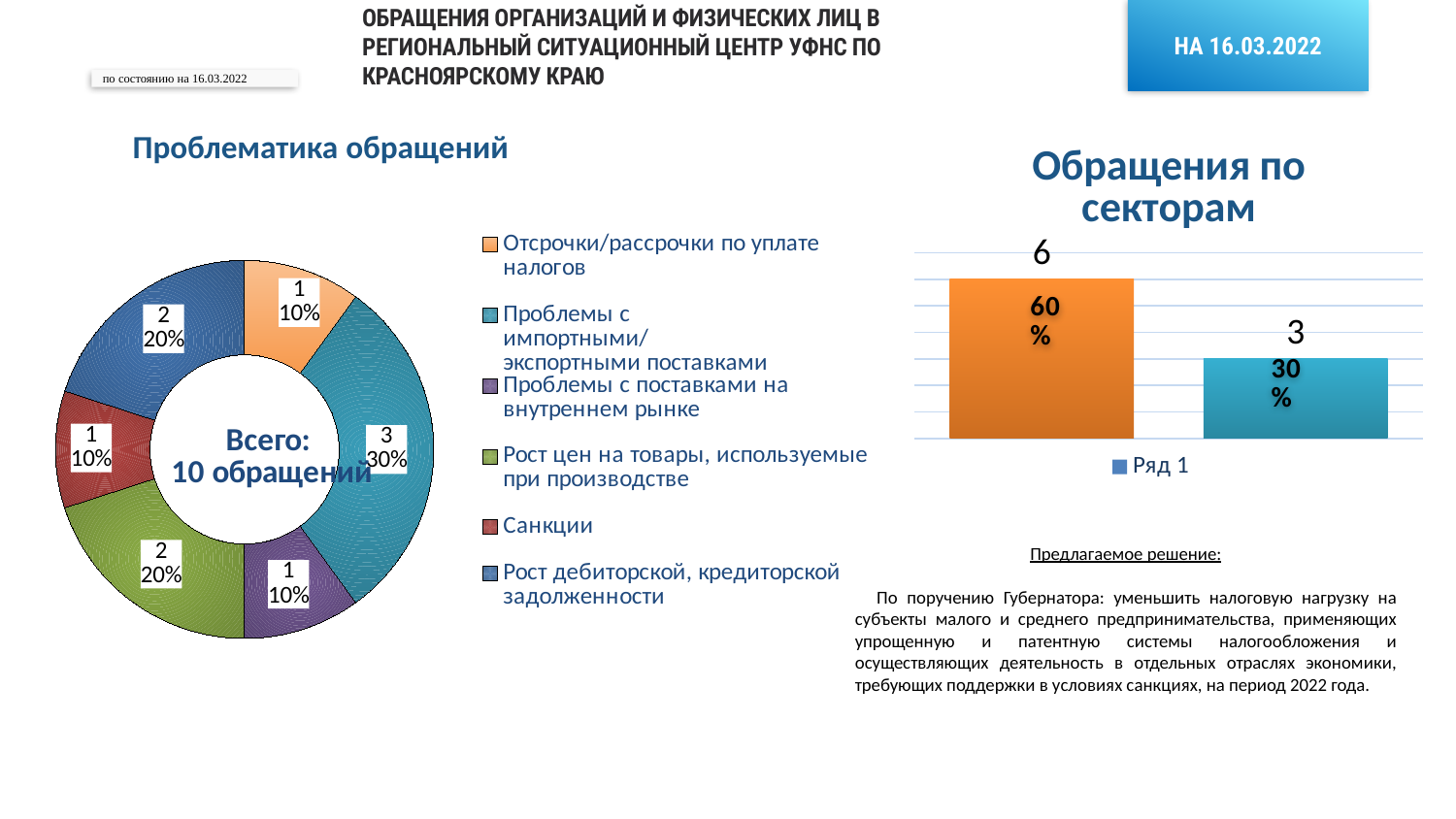

НА 16.03.2022
ОБРАЩЕНИЯ ОРГАНИЗАЦИЙ И ФИЗИЧЕСКИХ ЛИЦ В РЕГИОНАЛЬНЫЙ СИТУАЦИОННЫЙ ЦЕНТР УФНС ПО КРАСНОЯРСКОМУ КРАЮ
по состоянию на 16.03.2022

### Chart: Обращения по секторам

| Category | Ряд 1 |
|---|---|
| Производство | 6.0 |
| Торговля | 3.0 |
Проблематика обращений

### Chart: Всего:
10 обращений

| Category | Количество обращений  |
|---|---|
| Отсрочки/рассрочки по уплате налогов | 1.0 |
| Проблемы с импортными/экспортными поставками | 3.0 |
| Проблемы с поставками на внутреннем рынке | 1.0 |
| Рост цен на товары, используемые при производстве | 2.0 |
| Санкции | 1.0 |
| Рост дебиторской, кредиторской задолженности | 2.0 |
Предлагаемое решение:

По поручению Губернатора: уменьшить налоговую нагрузку на субъекты малого и среднего предпринимательства, применяющих упрощенную и патентную системы налогообложения и осуществляющих деятельность в отдельных отраслях экономики, требующих поддержки в условиях санкциях, на период 2022 года.

### Chart

| Category |
|---|